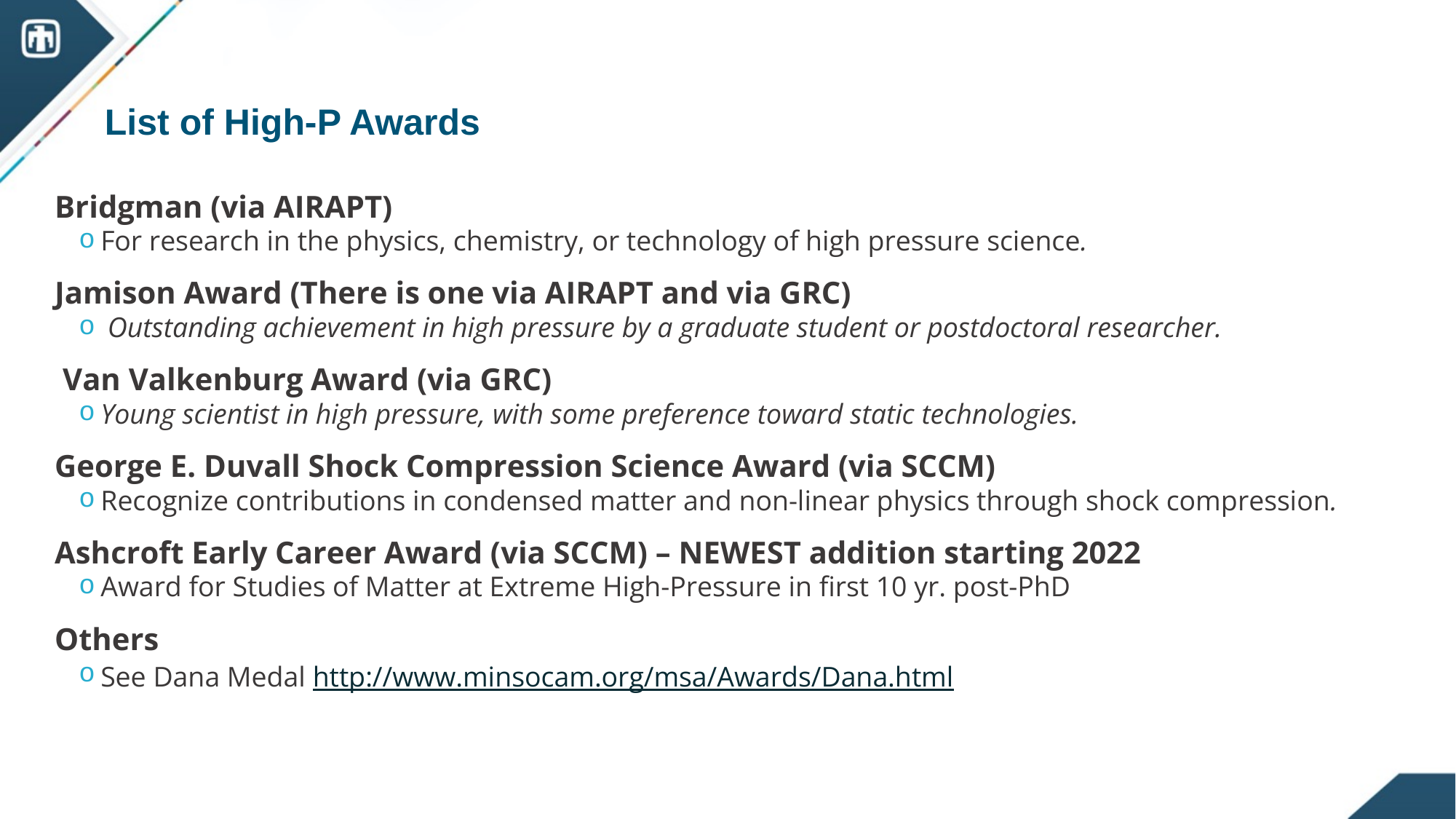

# List of High-P Awards
Bridgman (via AIRAPT)
For research in the physics, chemistry, or technology of high pressure science.
Jamison Award (There is one via AIRAPT and via GRC)
 Outstanding achievement in high pressure by a graduate student or postdoctoral researcher.
 Van Valkenburg Award (via GRC)
Young scientist in high pressure, with some preference toward static technologies.
George E. Duvall Shock Compression Science Award (via SCCM)
Recognize contributions in condensed matter and non-linear physics through shock compression.
Ashcroft Early Career Award (via SCCM) – NEWEST addition starting 2022
Award for Studies of Matter at Extreme High-Pressure in first 10 yr. post-PhD
Others
See Dana Medal http://www.minsocam.org/msa/Awards/Dana.html